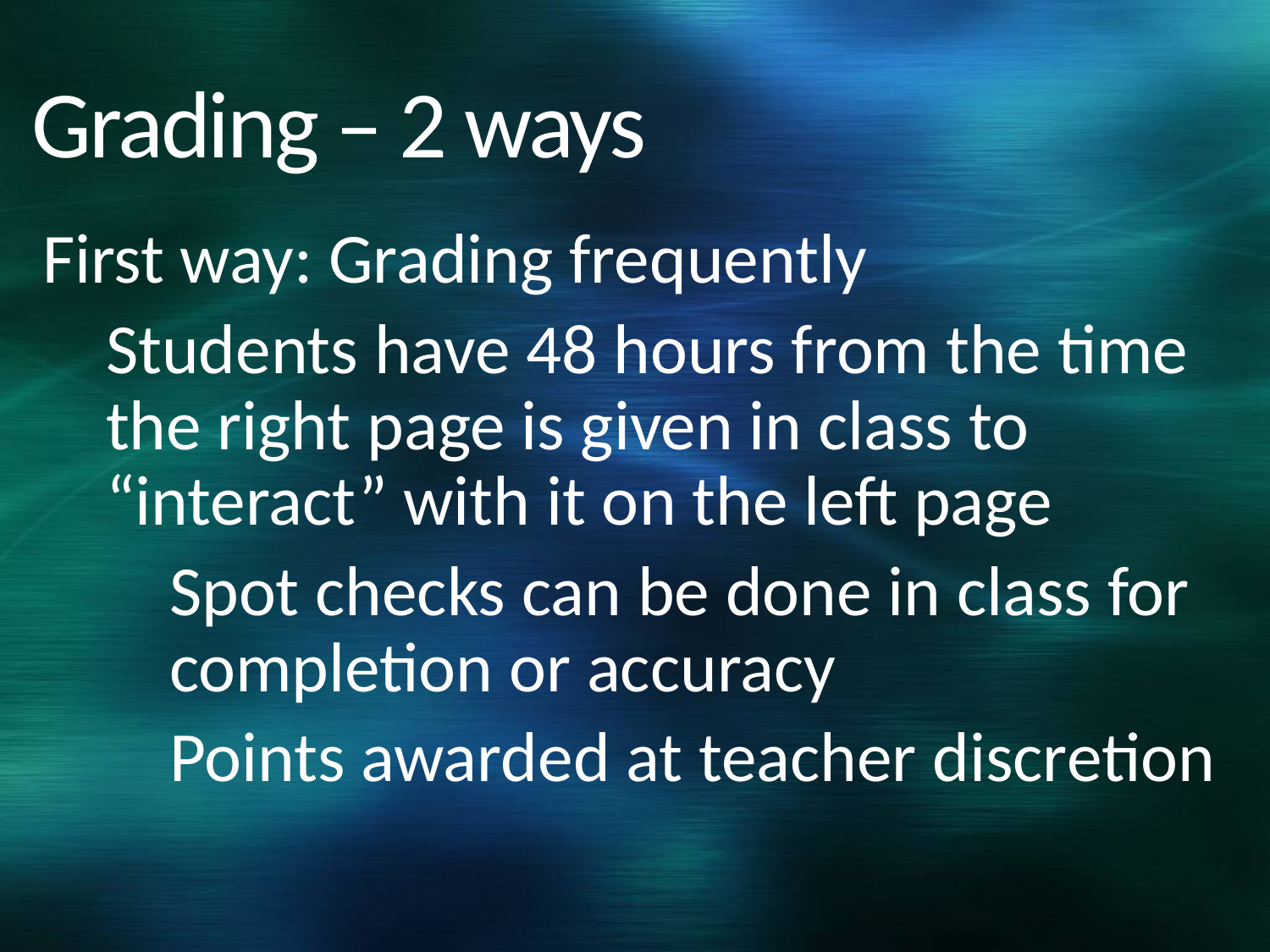

# Grading – 2 ways
First way: Grading frequently
Students have 48 hours from the time the right page is given in class to “interact” with it on the left page
Spot checks can be done in class for completion or accuracy
Points awarded at teacher discretion